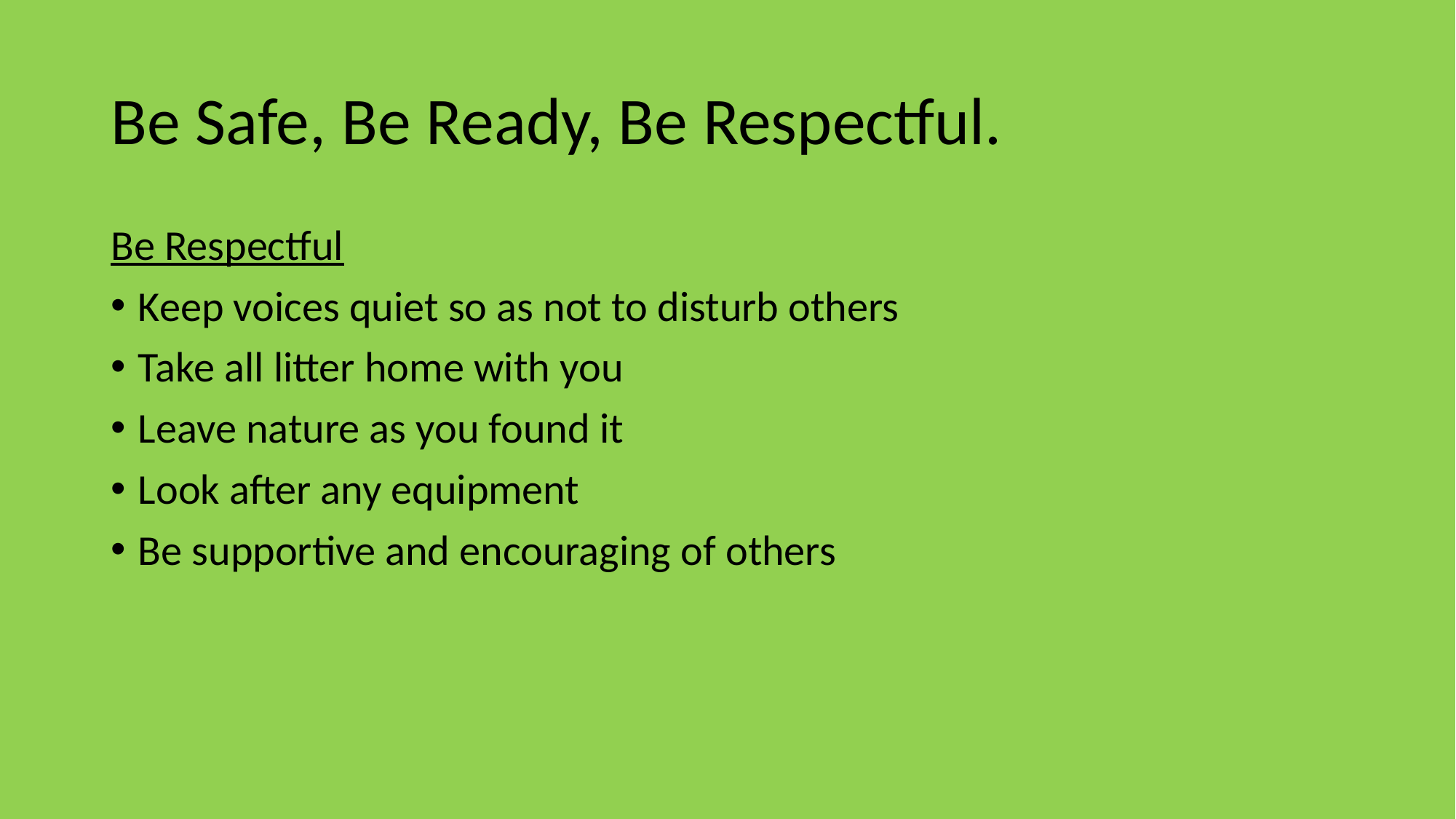

# Be Safe, Be Ready, Be Respectful.
Be Respectful
Keep voices quiet so as not to disturb others
Take all litter home with you
Leave nature as you found it
Look after any equipment
Be supportive and encouraging of others